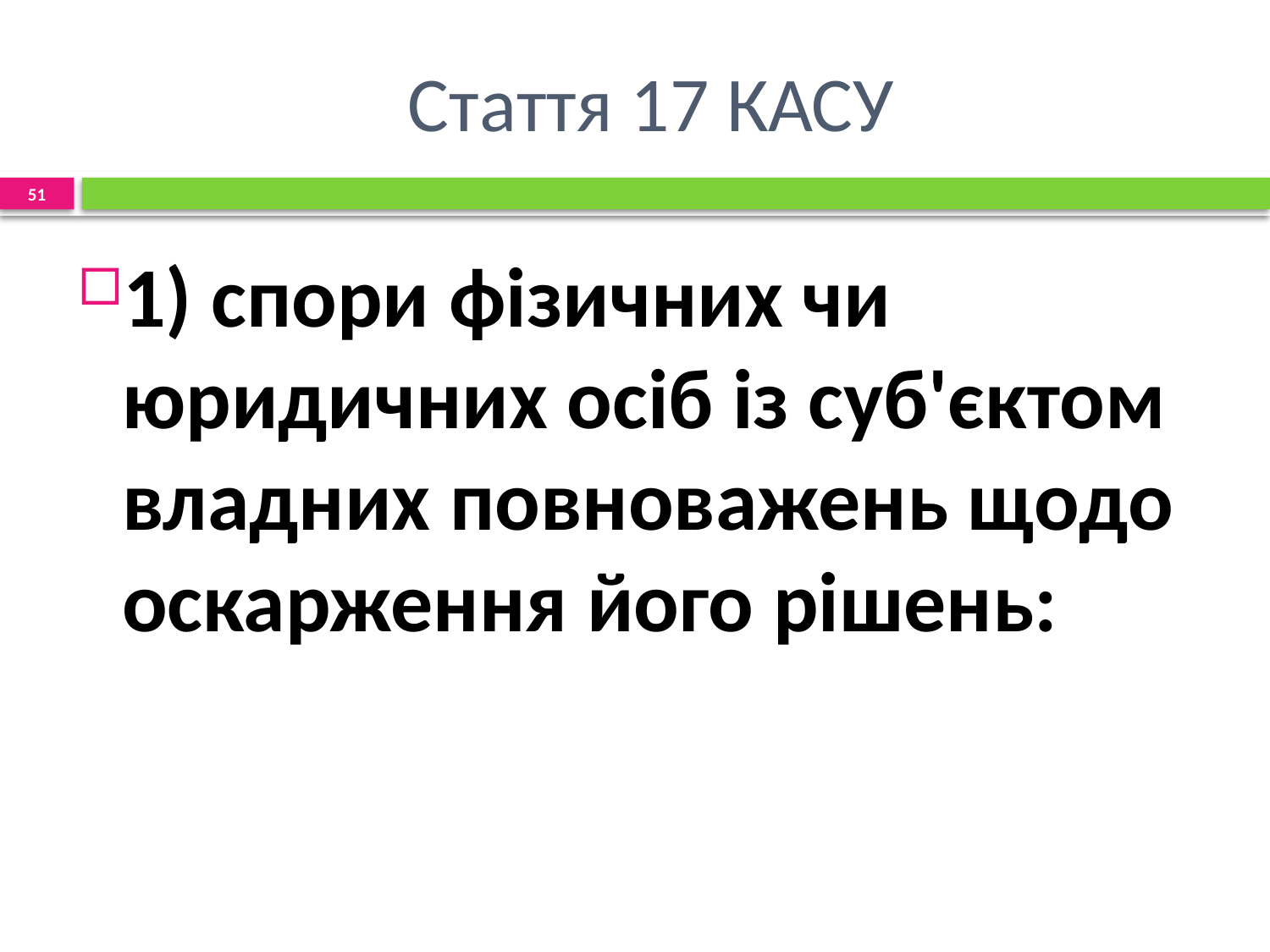

# Стаття 17 КАСУ
51
1) спори фізичних чи юридичних осіб із суб'єктом владних повноважень щодо оскарження його рішень: